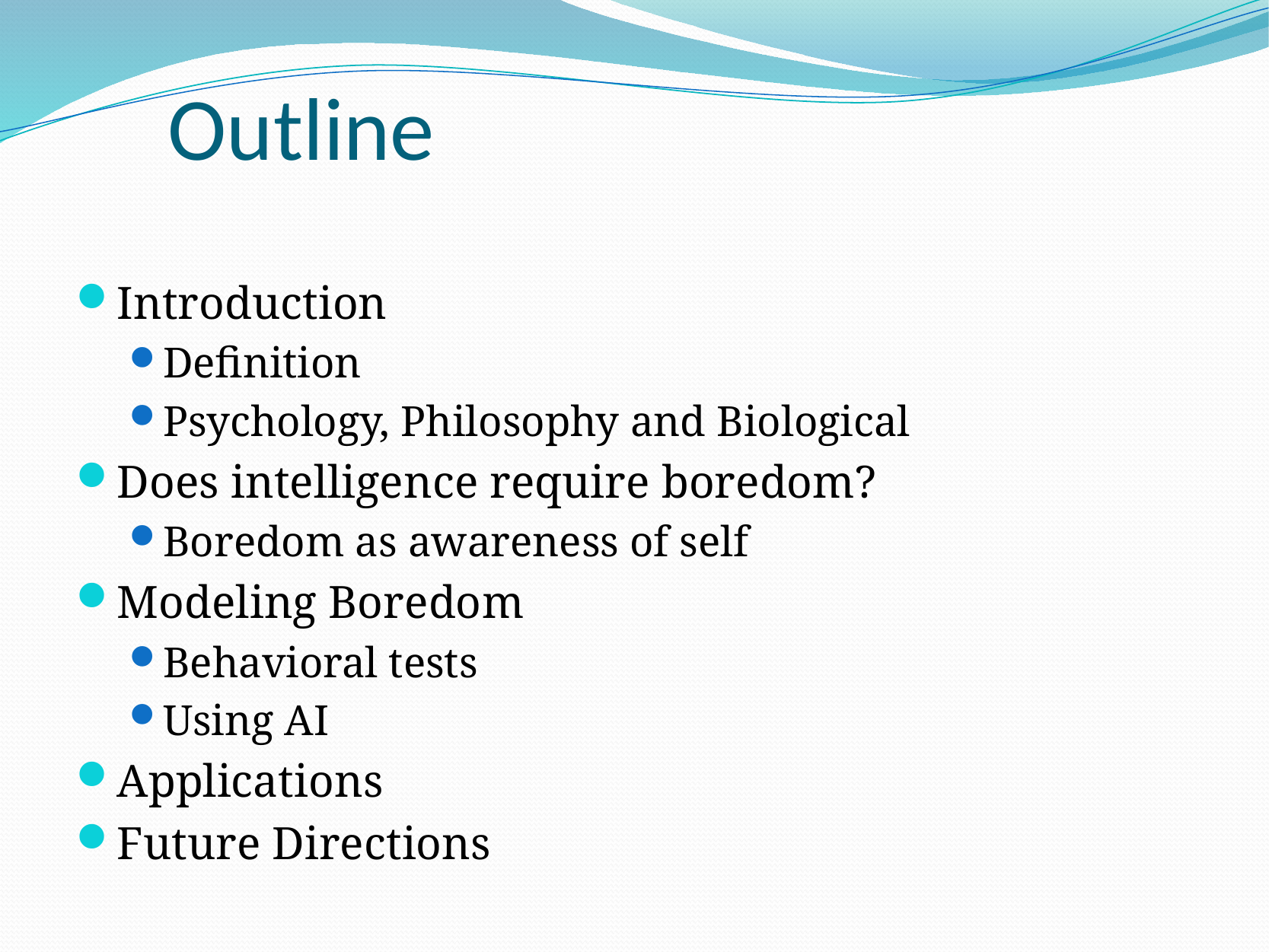

# Outline
Introduction
Definition
Psychology, Philosophy and Biological
Does intelligence require boredom?
Boredom as awareness of self
Modeling Boredom
Behavioral tests
Using AI
Applications
Future Directions